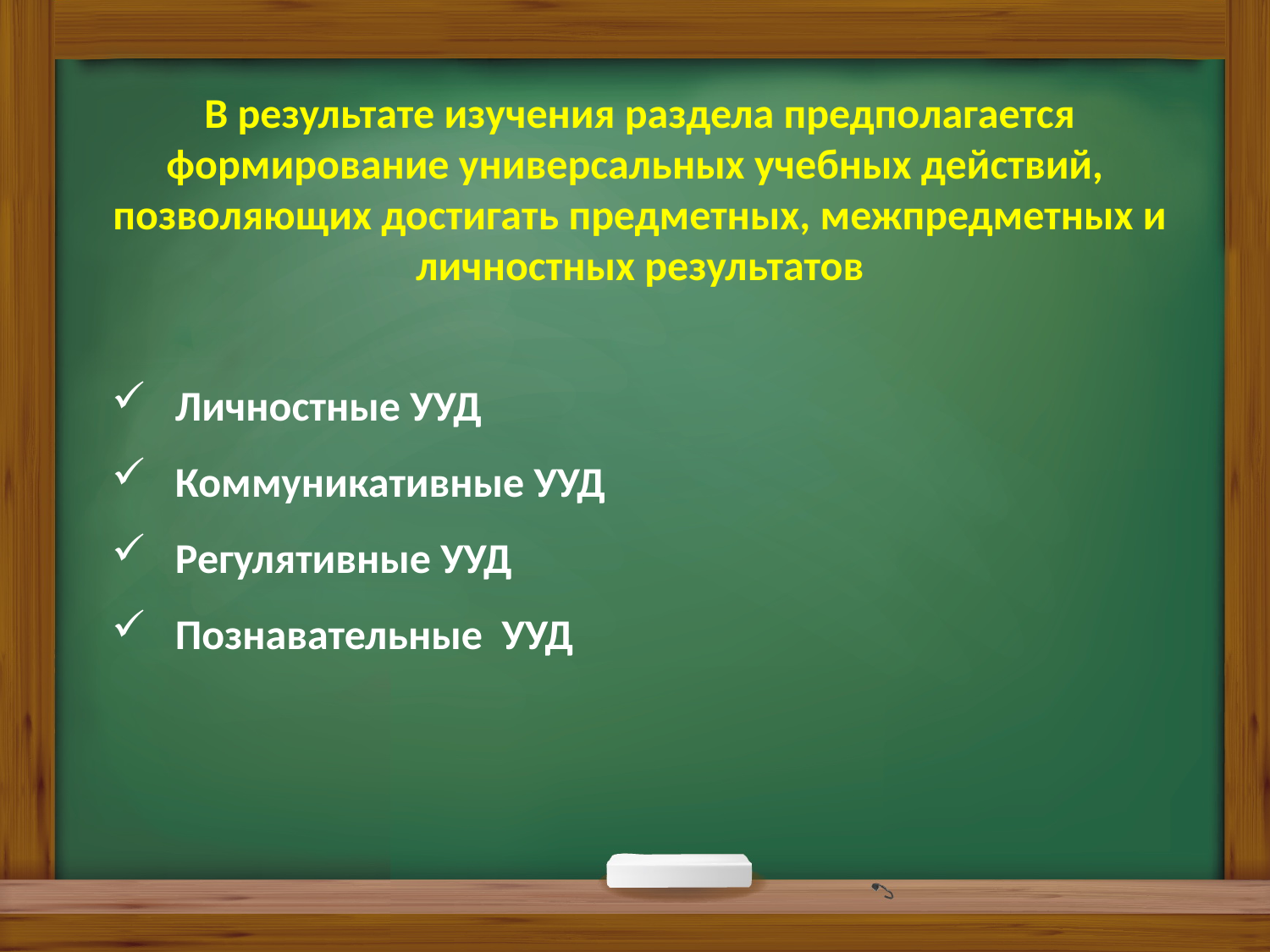

В результате изучения раздела предполагается формирование универсальных учебных действий,
позволяющих достигать предметных, межпредметных и личностных результатов
Личностные УУД
Коммуникативные УУД
Регулятивные УУД
Познавательные  УУД